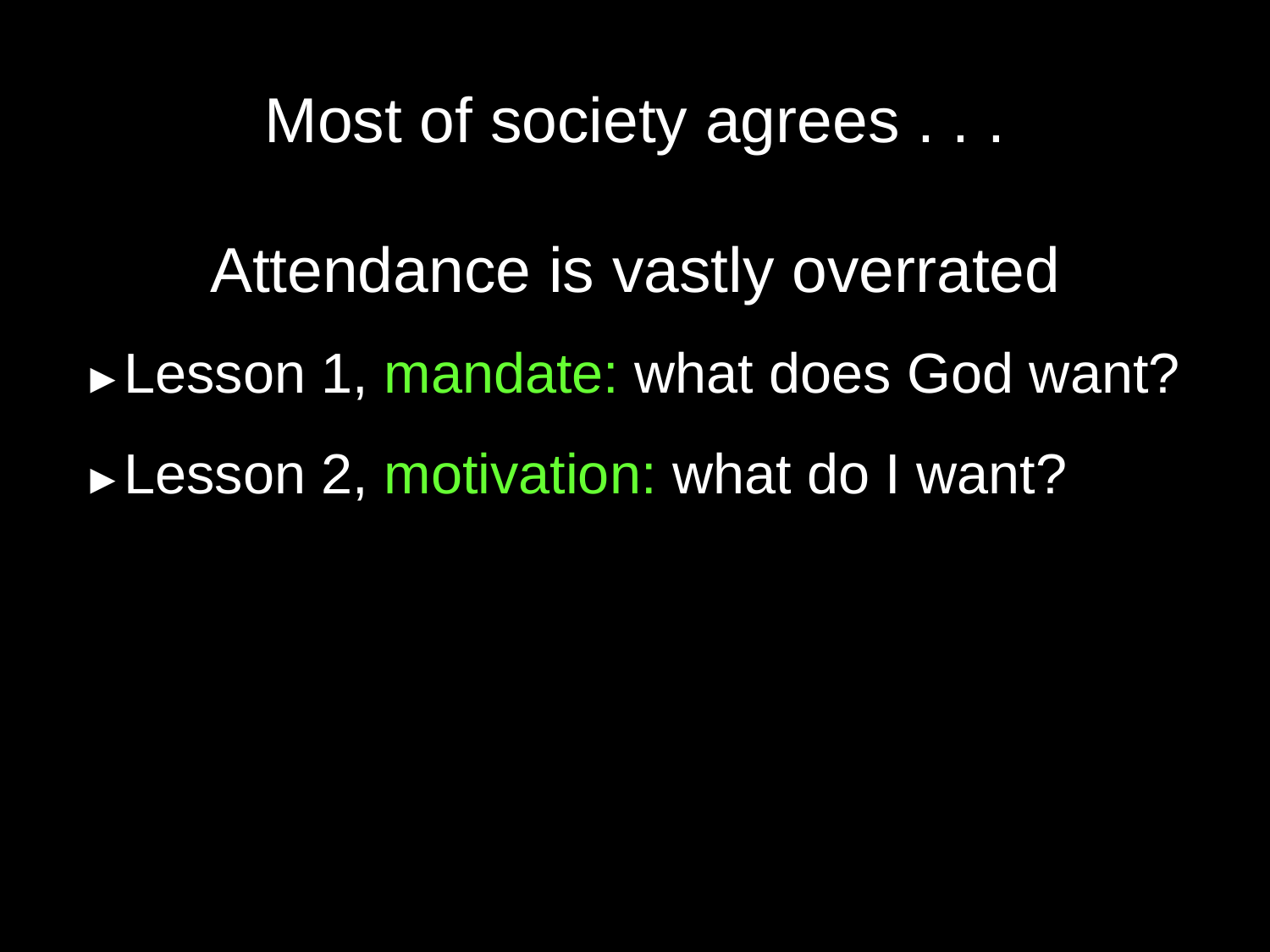

# Most of society agrees . . .
Attendance is vastly overrated
►Lesson 1, mandate: what does God want?
►Lesson 2, motivation: what do I want?